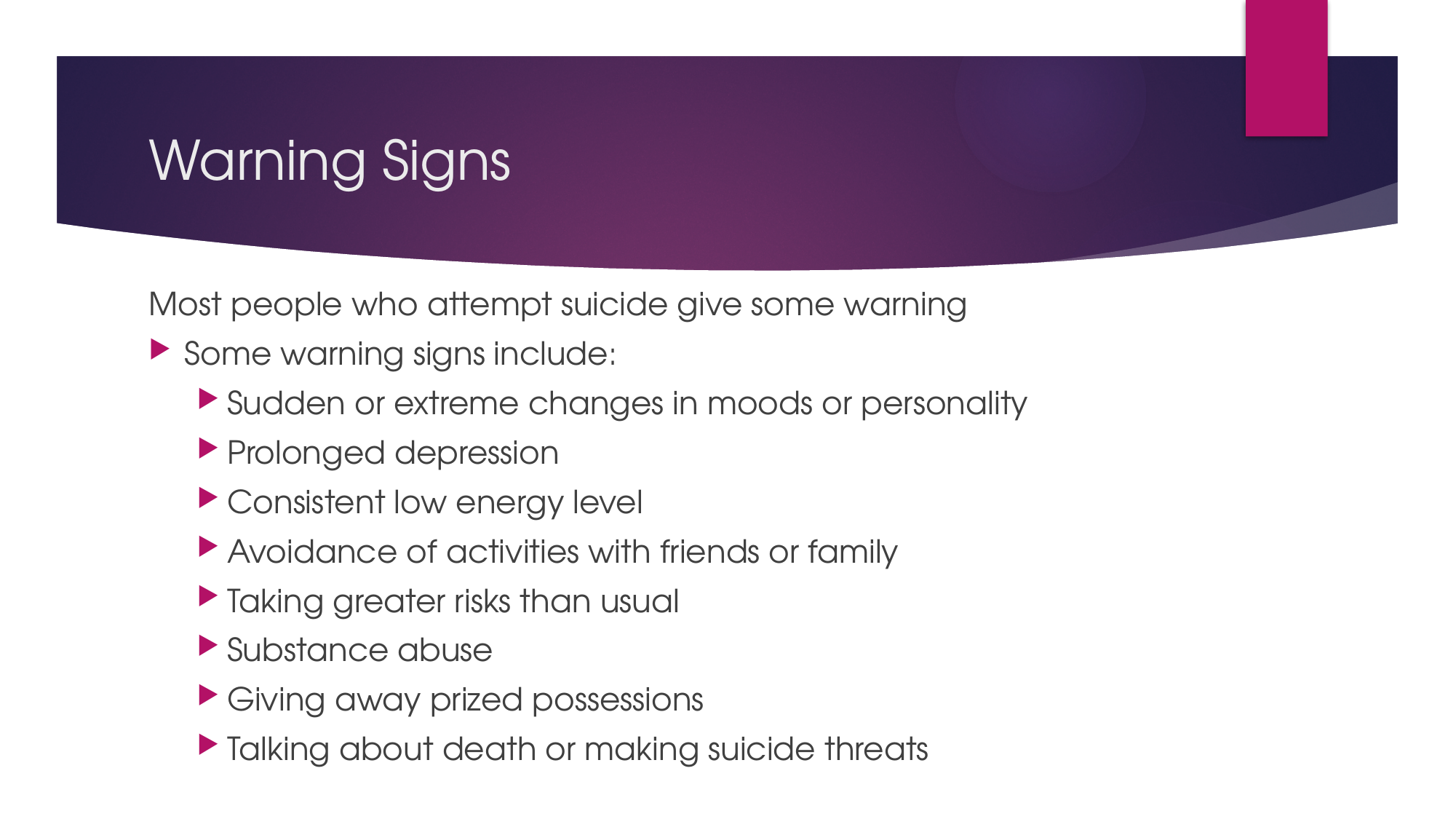

# Warning Signs
Most people who attempt suicide give some warning
Some warning signs include:
Sudden or extreme changes in moods or personality
Prolonged depression
Consistent low energy level
Avoidance of activities with friends or family
Taking greater risks than usual
Substance abuse
Giving away prized possessions
Talking about death or making suicide threats